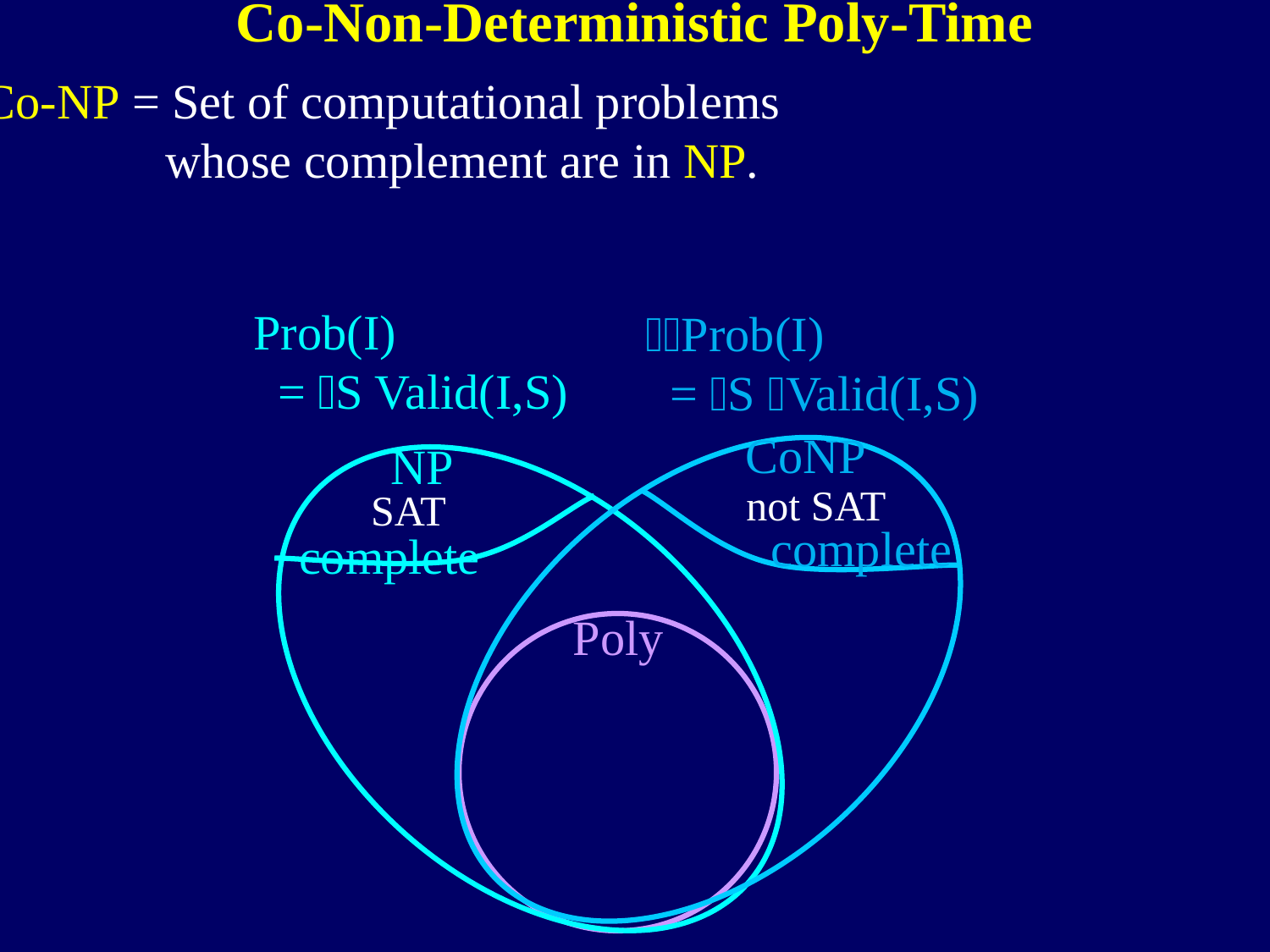

Co-Non-Deterministic Poly-Time
Co-NP = Set of computational problems
           whose complement are in NP.
Prob(I)
  = ∃S Valid(I,S)
 ¬Prob(I)
  = ∀S ¬Valid(I,S)
CoNP

not SAT

complete
NP

SAT

complete

Poly